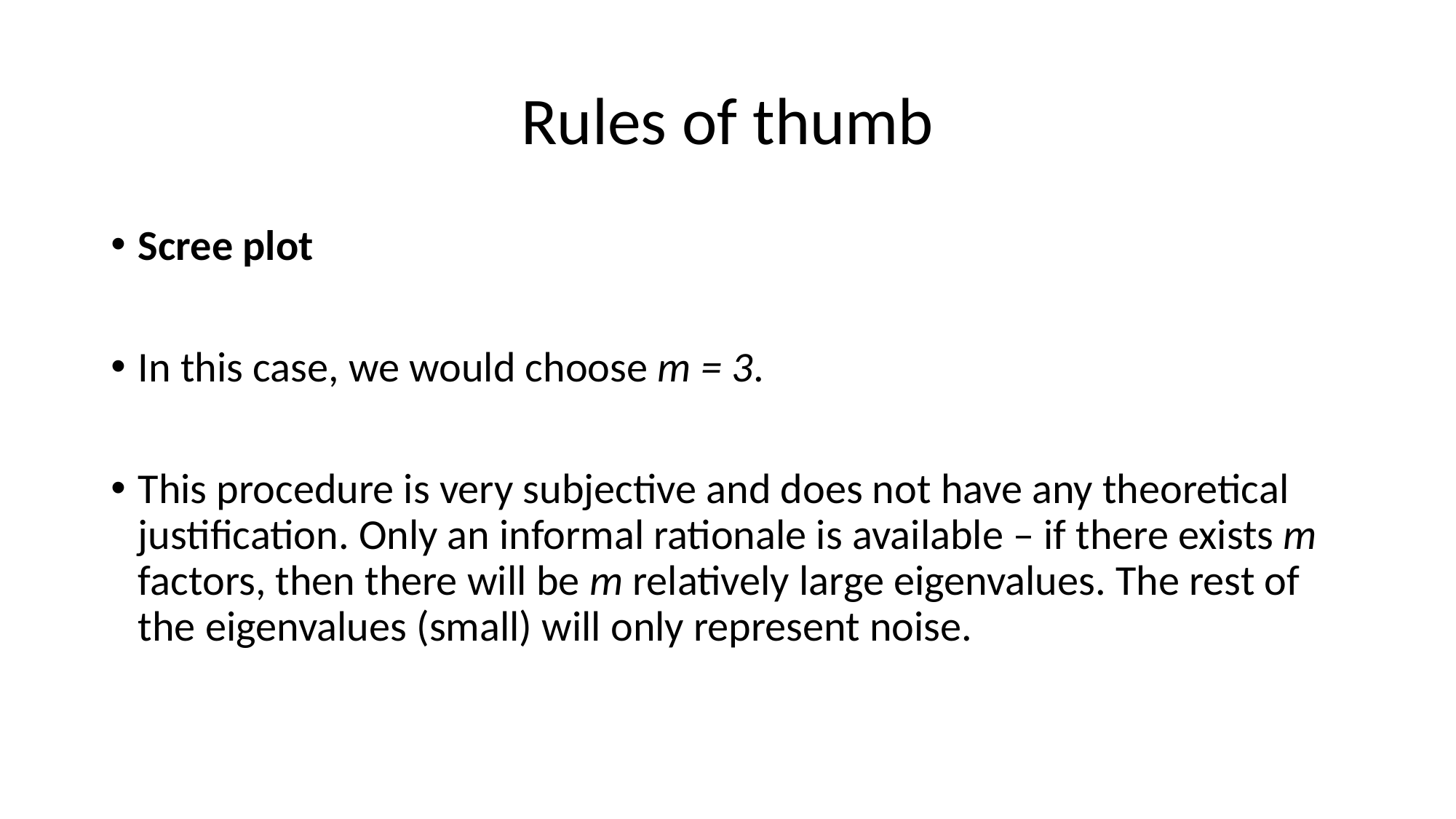

# Rules of thumb
Scree plot

In this case, we would choose m = 3.

This procedure is very subjective and does not have any theoretical justification. Only an informal rationale is available – if there exists m factors, then there will be m relatively large eigenvalues. The rest of the eigenvalues (small) will only represent noise.